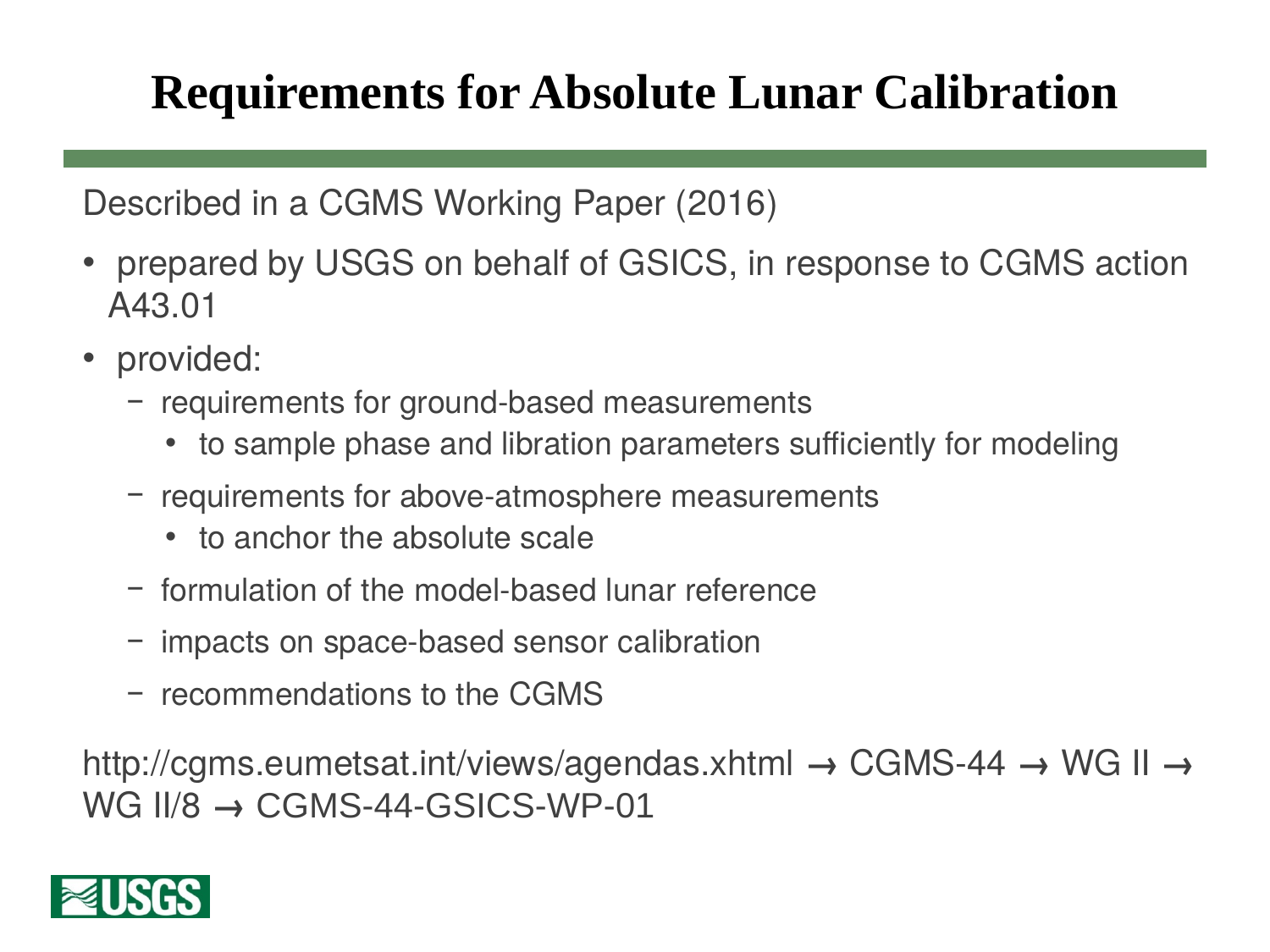

# Requirements for Absolute Lunar Calibration
Described in a CGMS Working Paper (2016)
 prepared by USGS on behalf of GSICS, in response to CGMS action  A43.01
 provided:
 requirements for ground-based measurements
 to sample phase and libration parameters sufficiently for modeling
 requirements for above-atmosphere measurements
 to anchor the absolute scale
 formulation of the model-based lunar reference
 impacts on space-based sensor calibration
 recommendations to the CGMS
http://cgms.eumetsat.int/views/agendas.xhtml → CGMS-44 → WG II → WG II/8 → CGMS-44-GSICS-WP-01